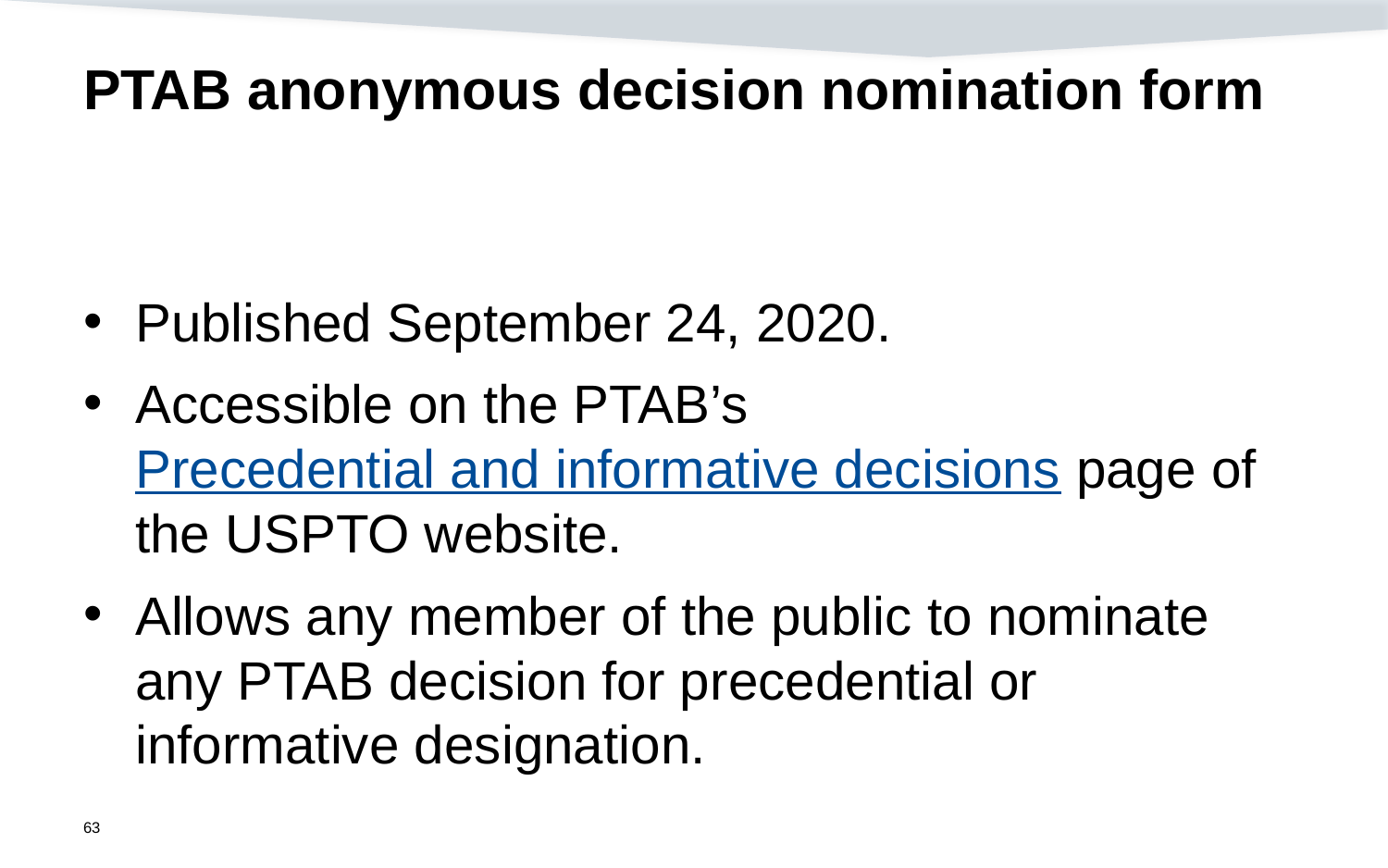

# PTAB anonymous decision nomination form
Published September 24, 2020.
Accessible on the PTAB’s Precedential and informative decisions page of the USPTO website.
Allows any member of the public to nominate any PTAB decision for precedential or informative designation.
63